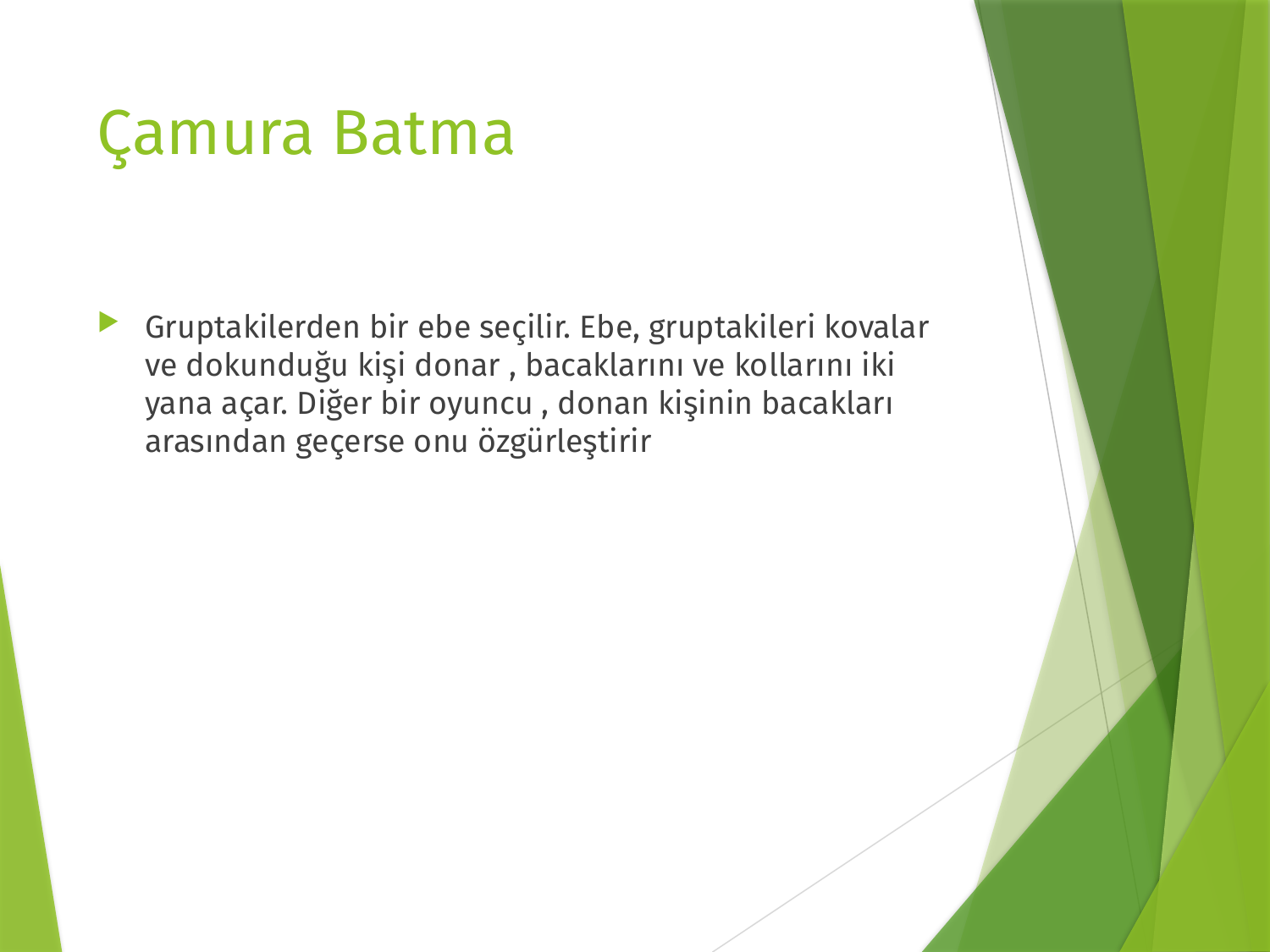

# Çamura Batma
Gruptakilerden bir ebe seçilir. Ebe, gruptakileri kovalar ve dokunduğu kişi donar , bacaklarını ve kollarını iki yana açar. Diğer bir oyuncu , donan kişinin bacakları arasından geçerse onu özgürleştirir